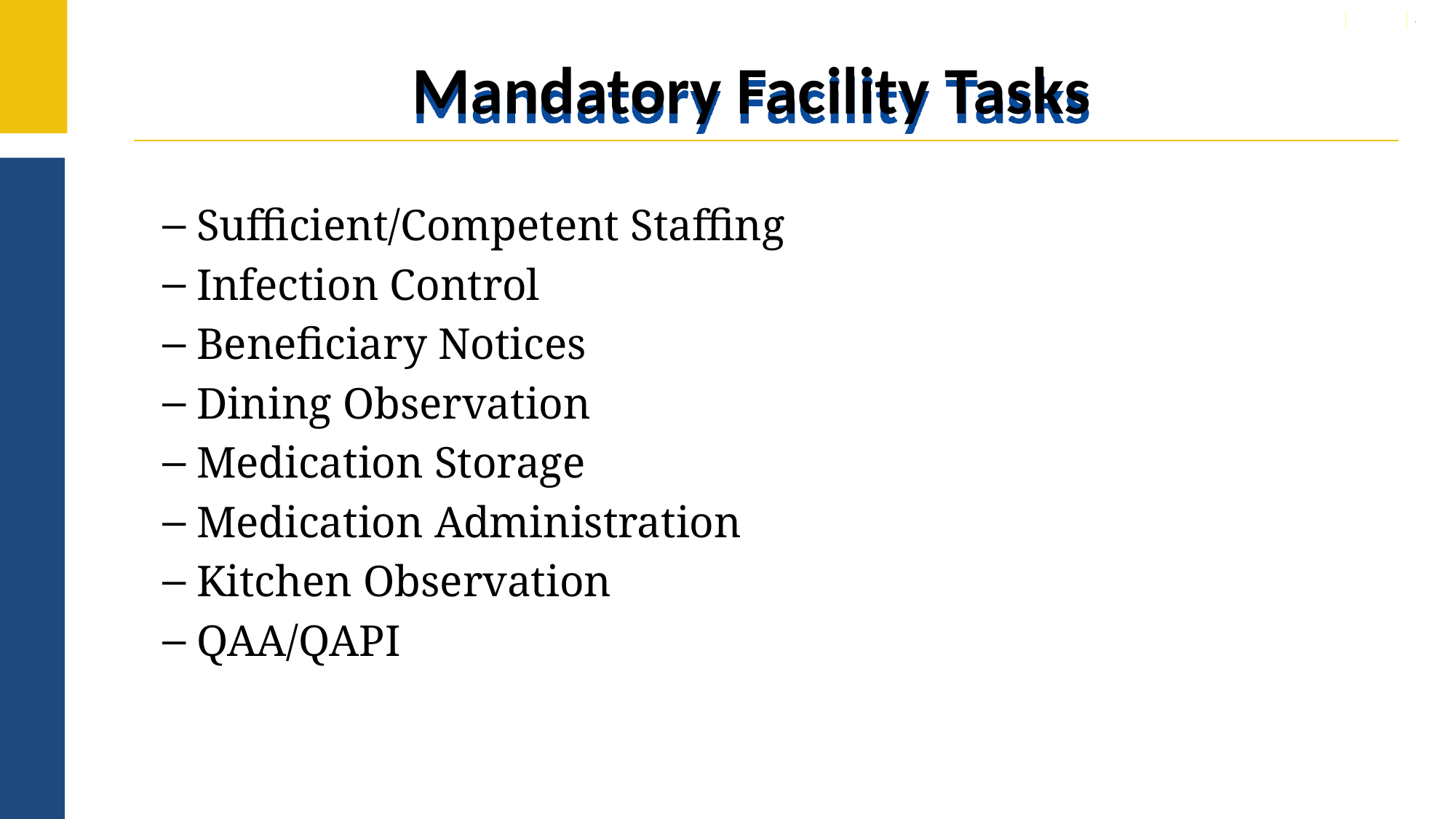

# Mandatory Facility Tasks
Sufficient/Competent Staffing
Infection Control
Beneficiary Notices
Dining Observation
Medication Storage
Medication Administration
Kitchen Observation
QAA/QAPI